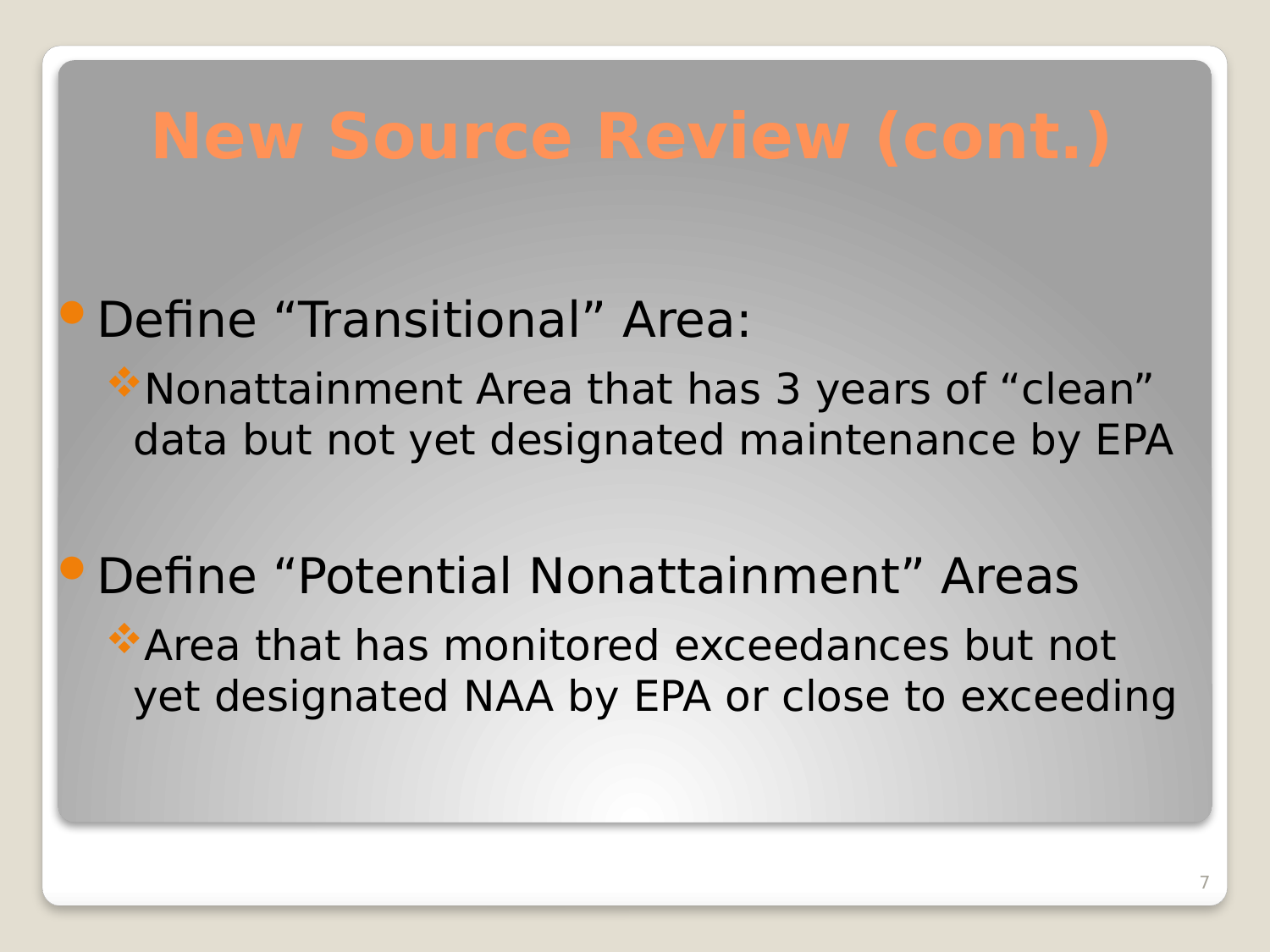

New Source Review (cont.)
Define “Transitional” Area:
Nonattainment Area that has 3 years of “clean” data but not yet designated maintenance by EPA

Define “Potential Nonattainment” Areas
Area that has monitored exceedances but not yet designated NAA by EPA or close to exceeding

7